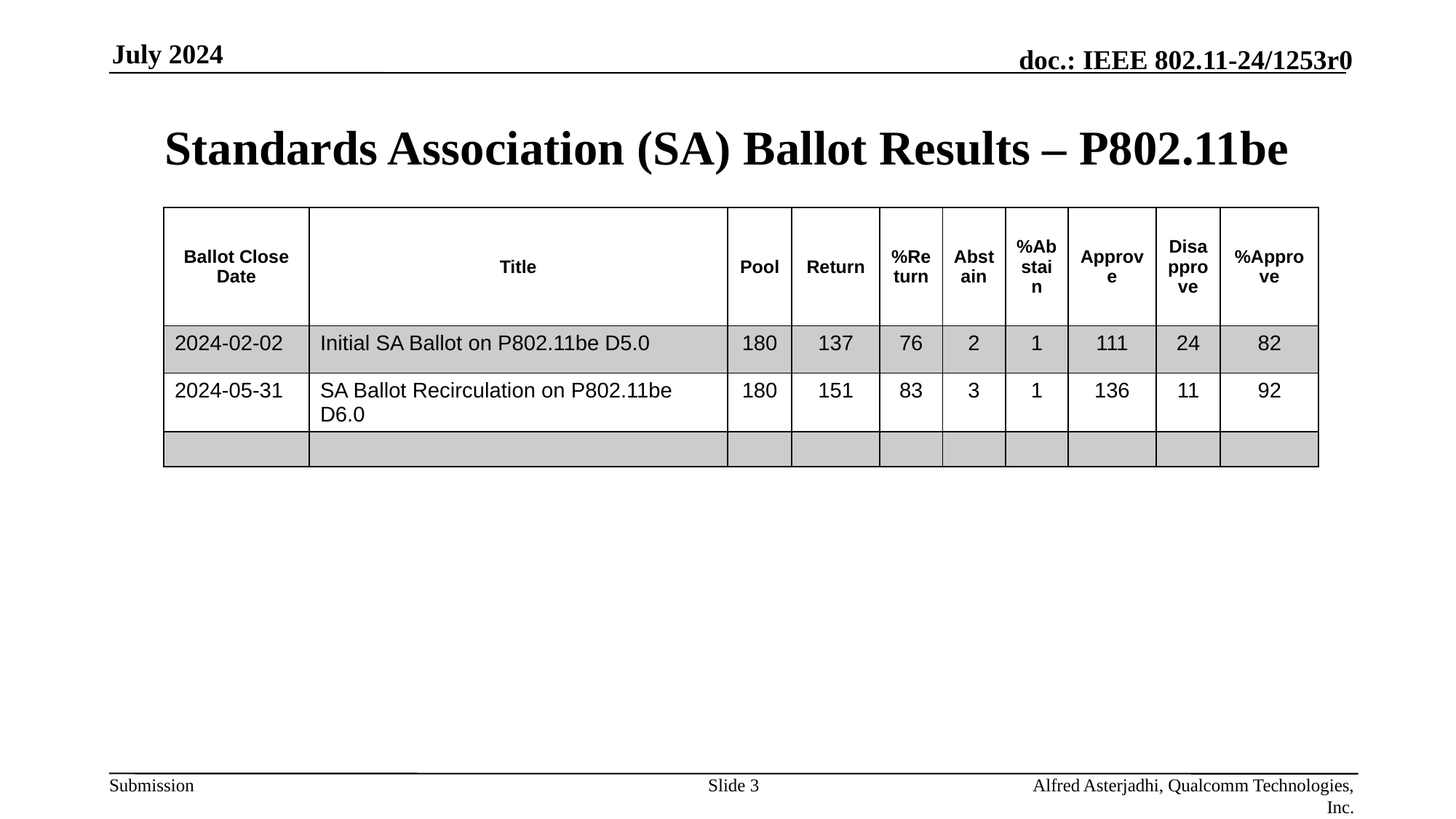

July 2024
# Standards Association (SA) Ballot Results – P802.11be
| Ballot Close Date | Title | Pool | Return | %Return | Abstain | %Abstain | Approve | Disapprove | %Approve |
| --- | --- | --- | --- | --- | --- | --- | --- | --- | --- |
| 2024-02-02 | Initial SA Ballot on P802.11be D5.0 | 180 | 137 | 76 | 2 | 1 | 111 | 24 | 82 |
| 2024-05-31 | SA Ballot Recirculation on P802.11be D6.0 | 180 | 151 | 83 | 3 | 1 | 136 | 11 | 92 |
|  |  |  |  |  |  |  |  |  |  |
Slide 3
Alfred Asterjadhi, Qualcomm Technologies, Inc.